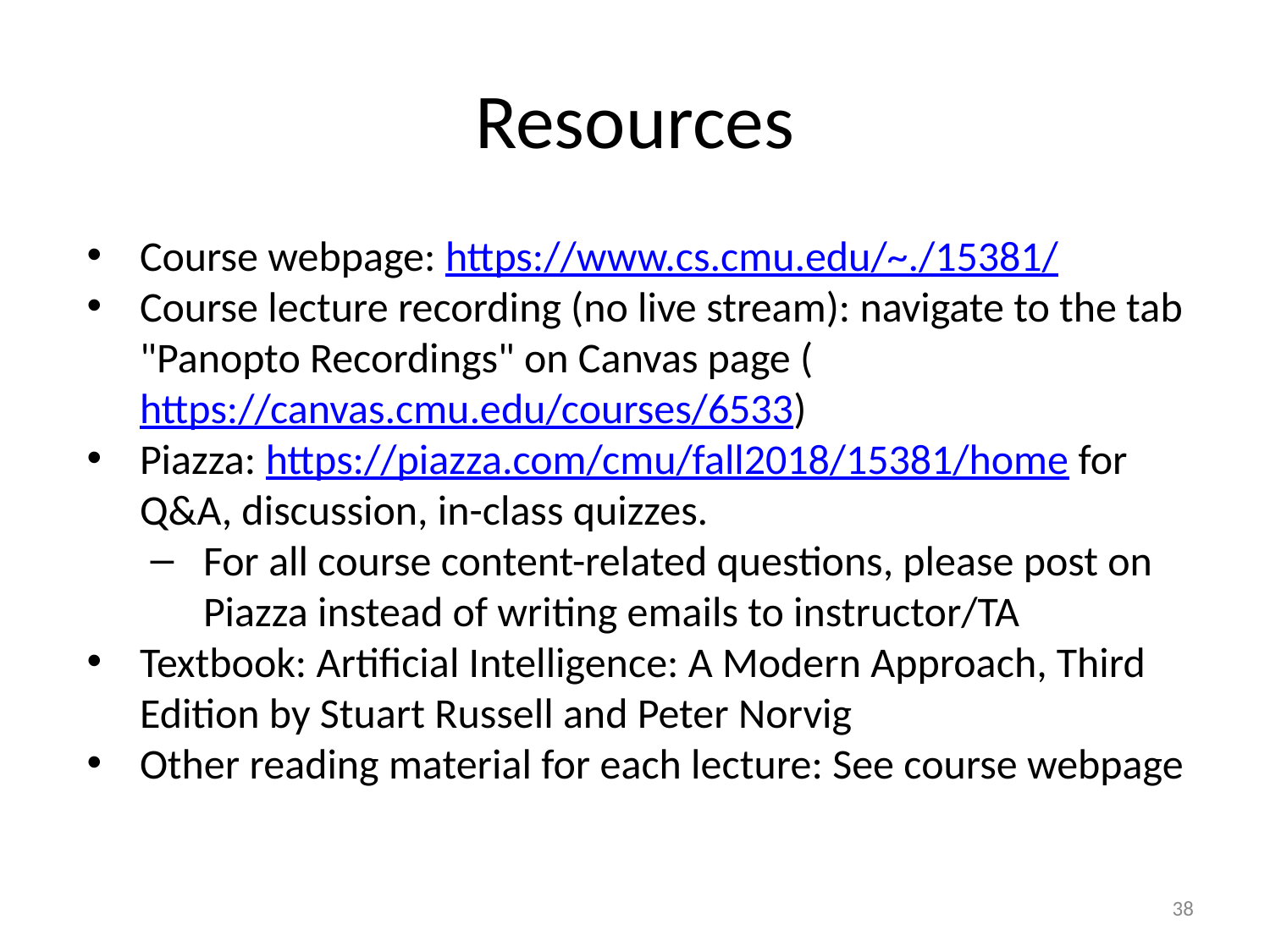

# Resources
Course webpage: https://www.cs.cmu.edu/~./15381/
Course lecture recording (no live stream): navigate to the tab "Panopto Recordings" on Canvas page (https://canvas.cmu.edu/courses/6533)
Piazza: https://piazza.com/cmu/fall2018/15381/home for Q&A, discussion, in-class quizzes.
For all course content-related questions, please post on Piazza instead of writing emails to instructor/TA
Textbook: Artificial Intelligence: A Modern Approach, Third Edition by Stuart Russell and Peter Norvig
Other reading material for each lecture: See course webpage

38